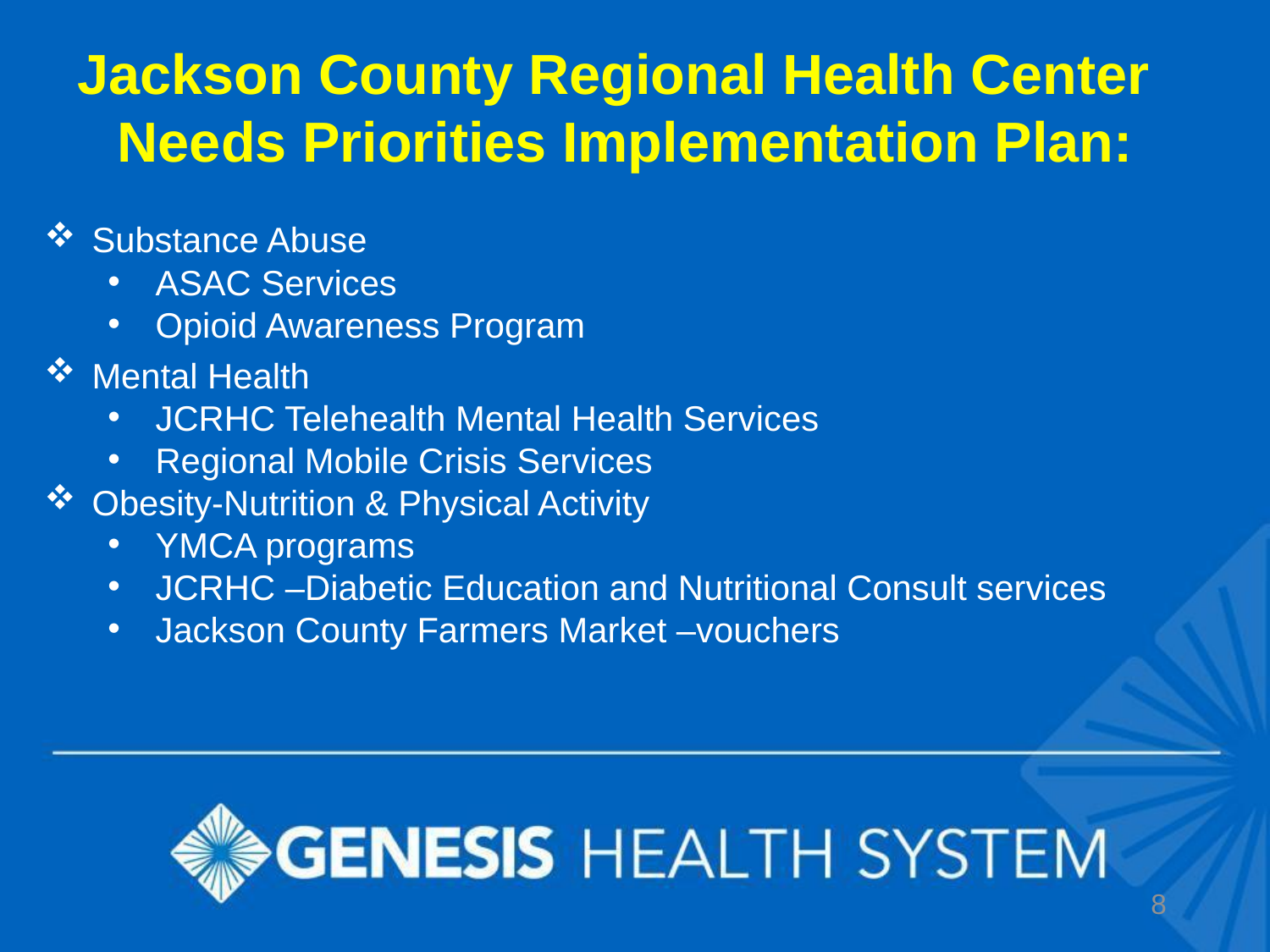

# Jackson County Regional Health Center Needs Priorities Implementation Plan:
Substance Abuse
ASAC Services
Opioid Awareness Program

Mental Health
JCRHC Telehealth Mental Health Services
Regional Mobile Crisis Services
Obesity-Nutrition & Physical Activity
YMCA programs
JCRHC –Diabetic Education and Nutritional Consult services
Jackson County Farmers Market –vouchers

8